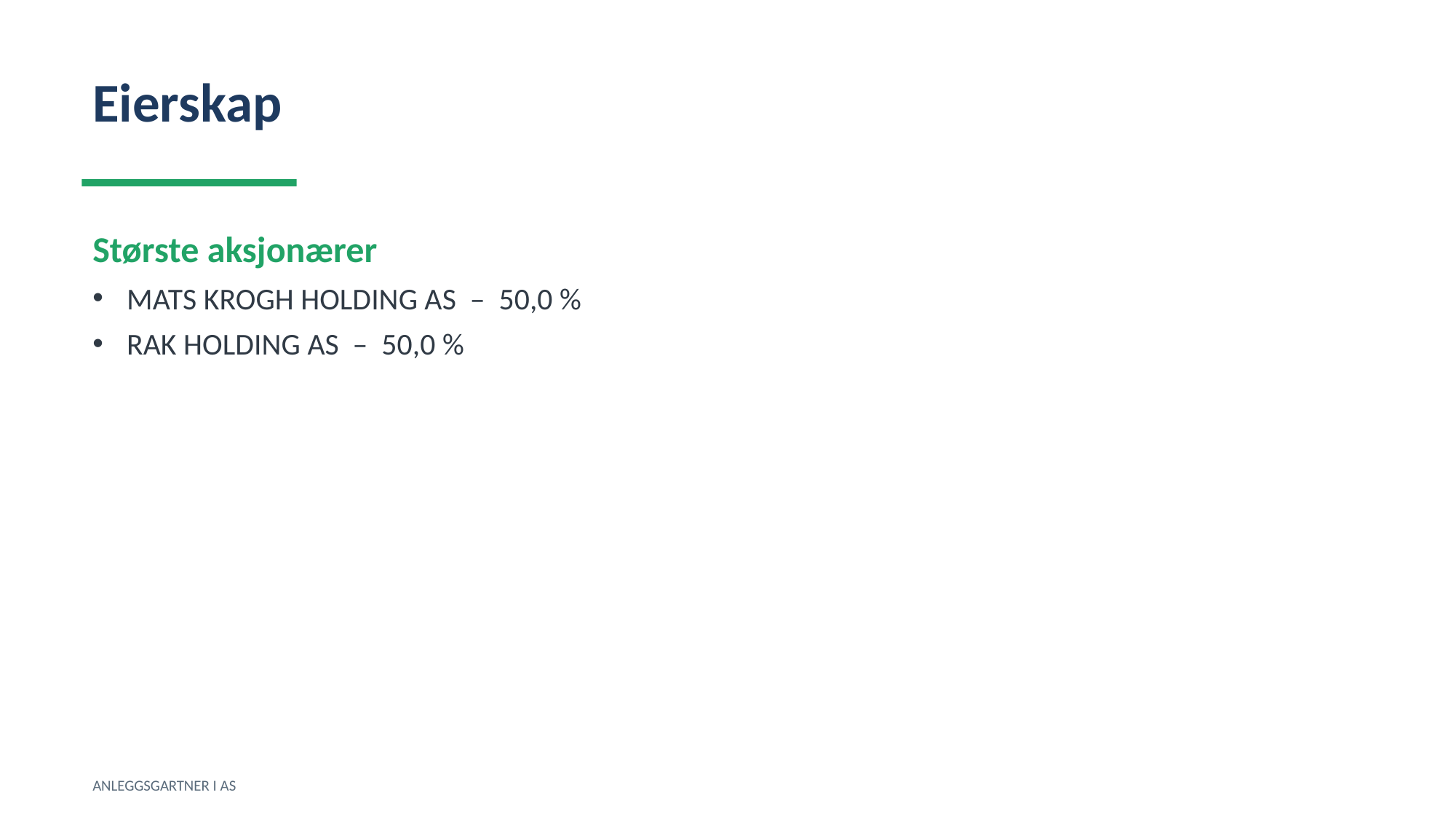

Eierskap

Største aksjonærer
MATS KROGH HOLDING AS  –  50,0 %
RAK HOLDING AS  –  50,0 %
ANLEGGSGARTNER I AS